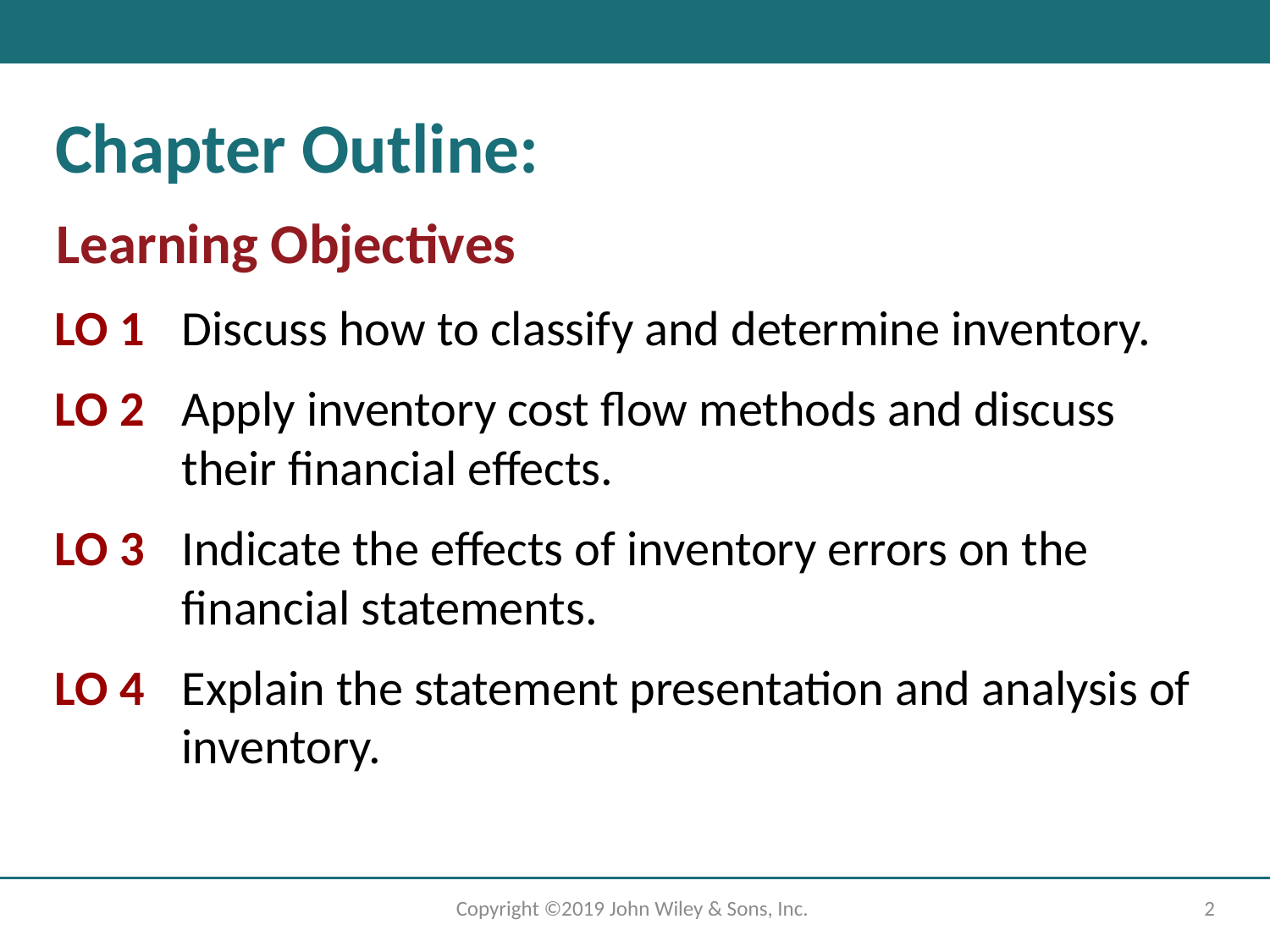

# Chapter Outline:
Learning Objectives
LO 1	Discuss how to classify and determine inventory.
LO 2	Apply inventory cost flow methods and discuss their financial effects.
LO 3	Indicate the effects of inventory errors on the financial statements.
LO 4	Explain the statement presentation and analysis of inventory.
Copyright ©2019 John Wiley & Sons, Inc.
2